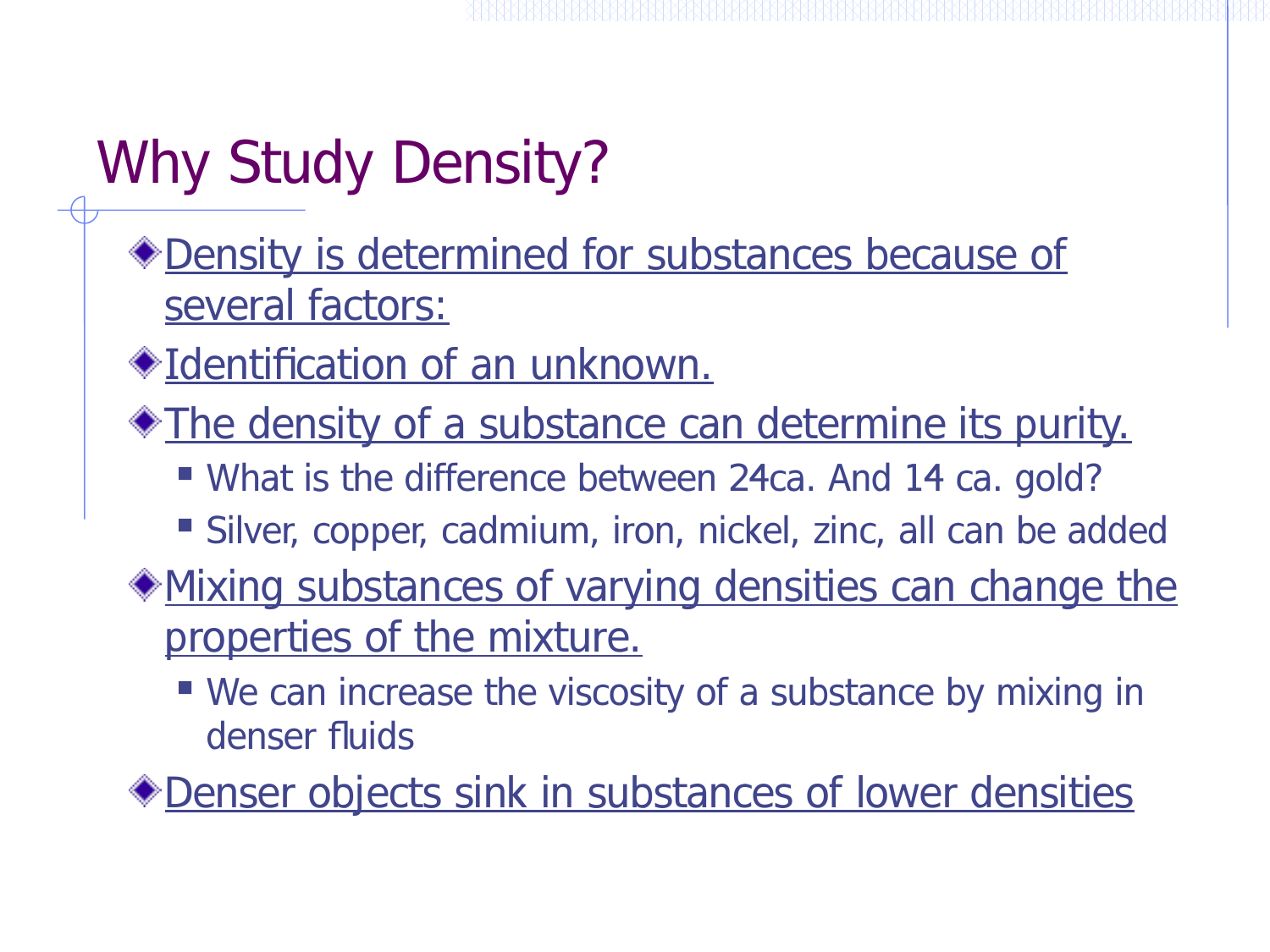

# Why Study Density?
Density is determined for substances because of several factors:
Identification of an unknown.
The density of a substance can determine its purity.
What is the difference between 24ca. And 14 ca. gold?
Silver, copper, cadmium, iron, nickel, zinc, all can be added
Mixing substances of varying densities can change the properties of the mixture.
We can increase the viscosity of a substance by mixing in denser fluids
Denser objects sink in substances of lower densities